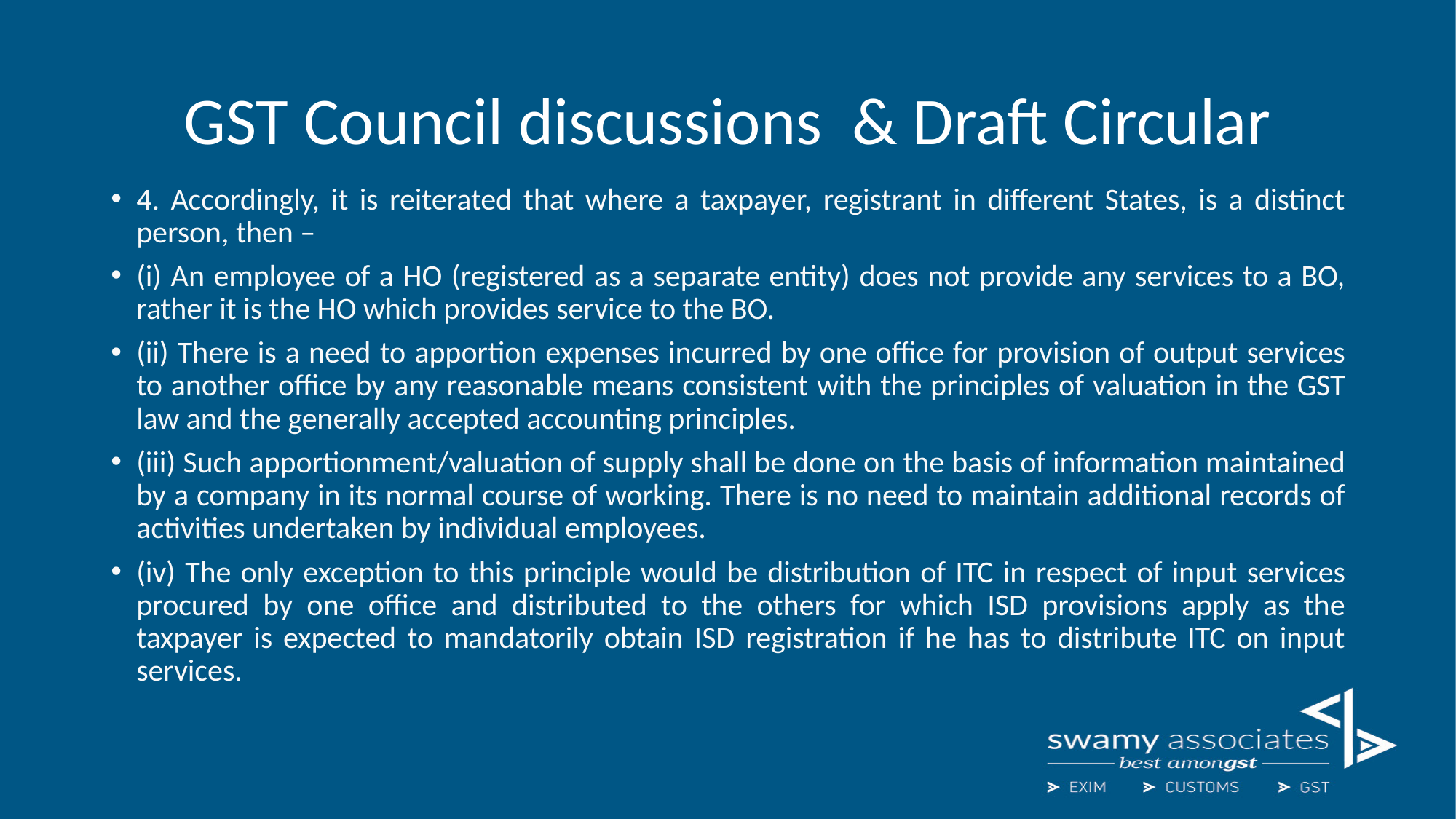

# GST Council discussions  & Draft Circular
4. Accordingly, it is reiterated that where a taxpayer, registrant in different States, is a distinct person, then –
(i) An employee of a HO (registered as a separate entity) does not provide any services to a BO, rather it is the HO which provides service to the BO.
(ii) There is a need to apportion expenses incurred by one office for provision of output services to another office by any reasonable means consistent with the principles of valuation in the GST law and the generally accepted accounting principles.
(iii) Such apportionment/valuation of supply shall be done on the basis of information maintained by a company in its normal course of working. There is no need to maintain additional records of activities undertaken by individual employees.
(iv) The only exception to this principle would be distribution of ITC in respect of input services procured by one office and distributed to the others for which ISD provisions apply as the taxpayer is expected to mandatorily obtain ISD registration if he has to distribute ITC on input services.